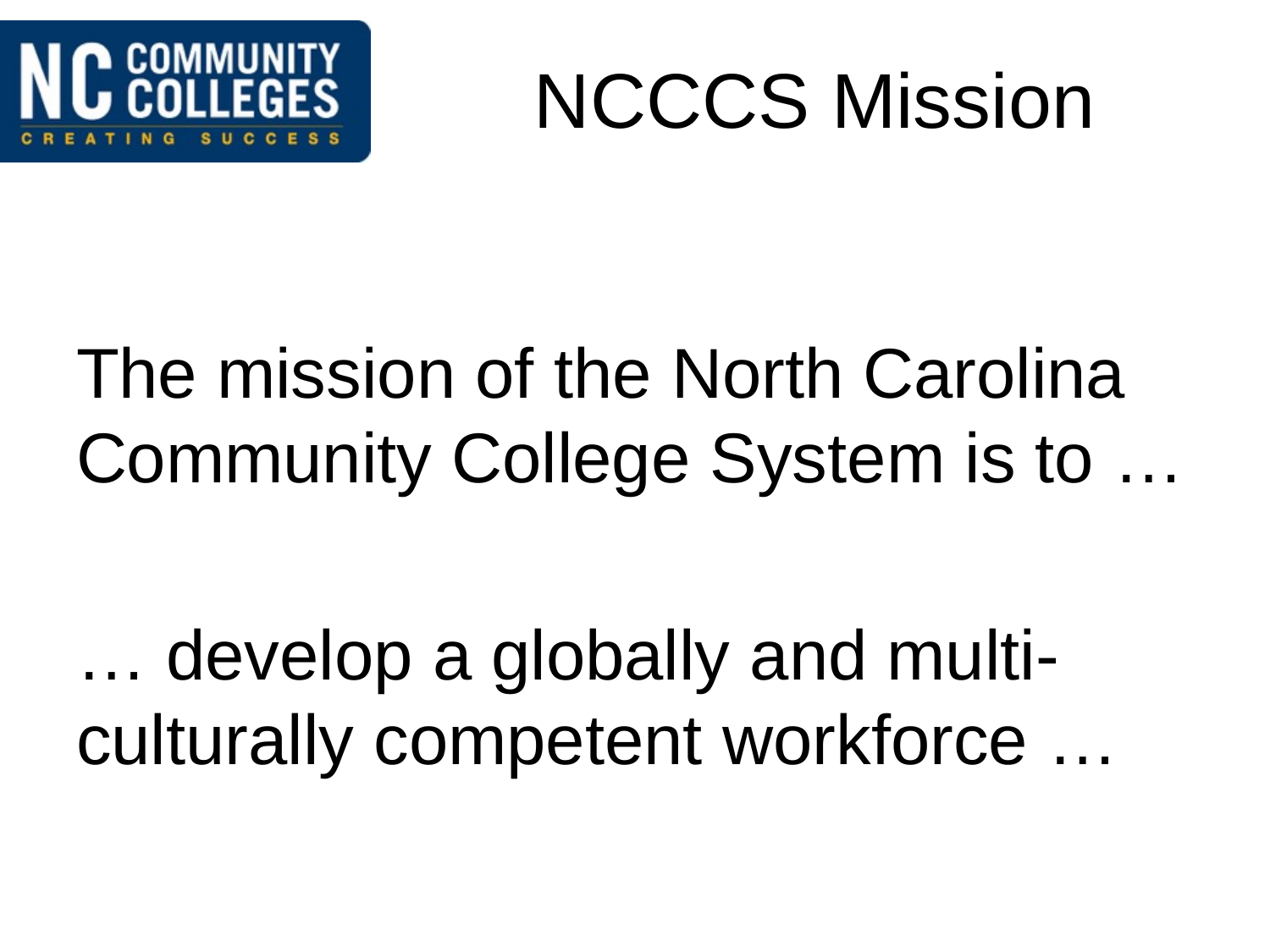

# NCCCS Mission

The mission of the North Carolina Community College System is to …

… develop a globally and multi-culturally competent workforce …